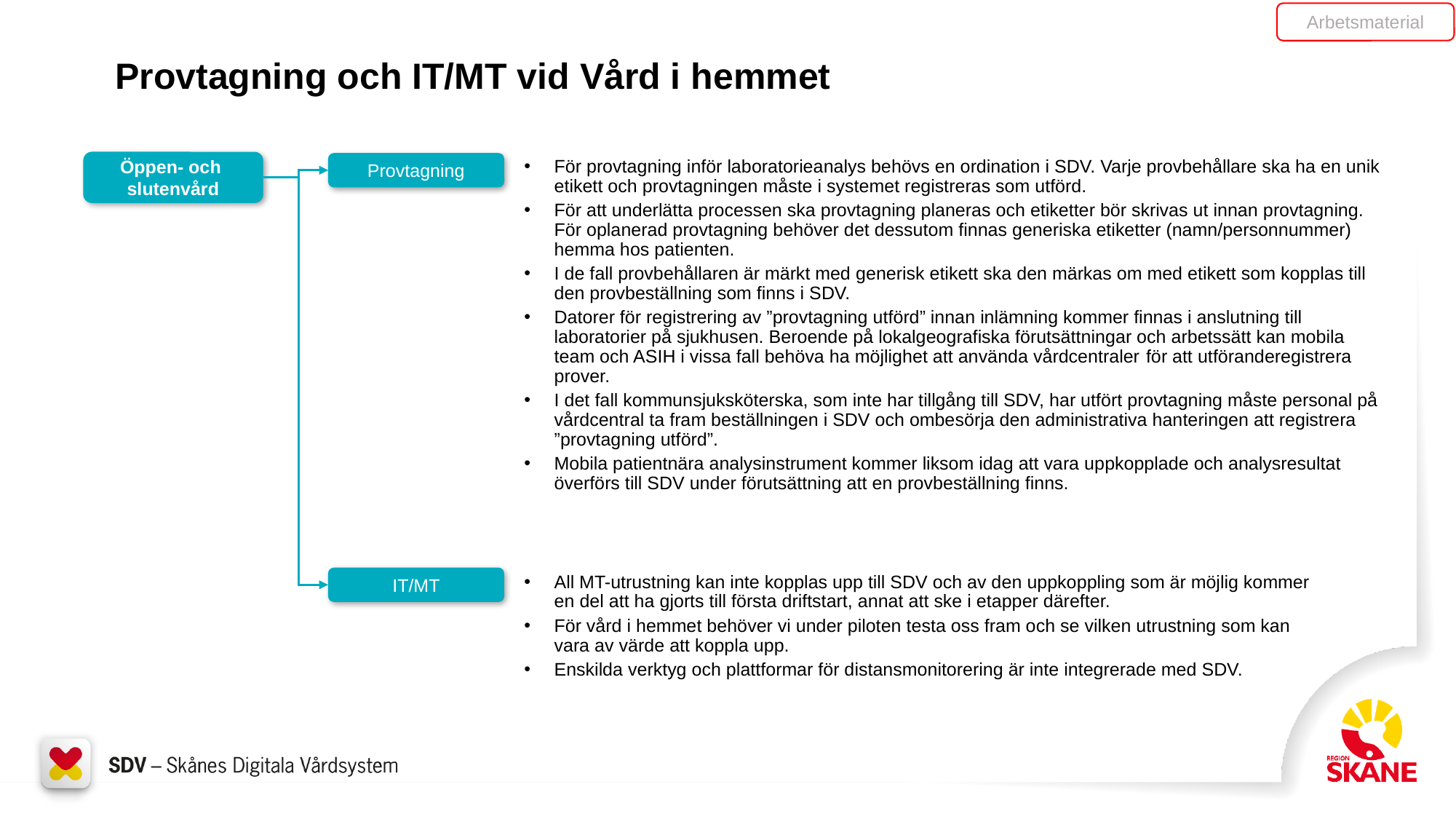

Arbetsmaterial
# Provtagning och IT/MT vid Vård i hemmet
Öppen- och
slutenvård
För provtagning inför laboratorieanalys behövs en ordination i SDV. Varje provbehållare ska ha en unik etikett och provtagningen måste i systemet registreras som utförd.
För att underlätta processen ska provtagning planeras och etiketter bör skrivas ut innan provtagning. För oplanerad provtagning behöver det dessutom finnas generiska etiketter (namn/personnummer) hemma hos patienten.
I de fall provbehållaren är märkt med generisk etikett ska den märkas om med etikett som kopplas till den provbeställning som finns i SDV.
Datorer för registrering av ”provtagning utförd” innan inlämning kommer finnas i anslutning till laboratorier på sjukhusen. Beroende på lokalgeografiska förutsättningar och arbetssätt kan mobila team och ASIH i vissa fall behöva ha möjlighet att använda vårdcentraler för att utföranderegistrera prover.
I det fall kommunsjuksköterska, som inte har tillgång till SDV, har utfört provtagning måste personal på vårdcentral ta fram beställningen i SDV och ombesörja den administrativa hanteringen att registrera ”provtagning utförd”.
Mobila patientnära analysinstrument kommer liksom idag att vara uppkopplade och analysresultat överförs till SDV under förutsättning att en provbeställning finns.

Provtagning
All MT-utrustning kan inte kopplas upp till SDV och av den uppkoppling som är möjlig kommer en del att ha gjorts till första driftstart, annat att ske i etapper därefter.
För vård i hemmet behöver vi under piloten testa oss fram och se vilken utrustning som kan vara av värde att koppla upp.
Enskilda verktyg och plattformar för distansmonitorering är inte integrerade med SDV.
IT/MT